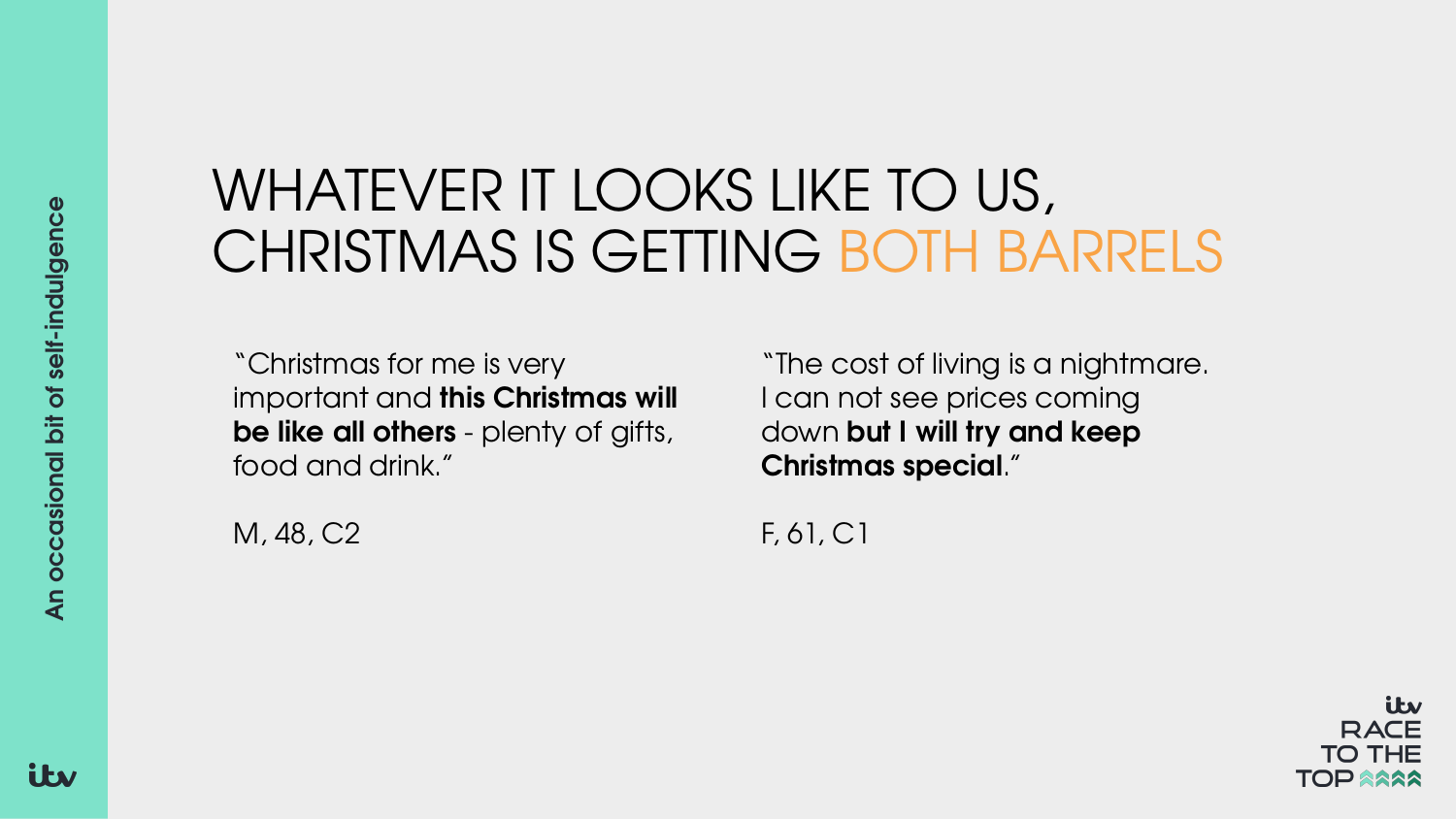

WHATEVER IT LOOKS LIKE TO US, CHRISTMAS IS GETTING BOTH BARRELS
“Christmas for me is very important and this Christmas will be like all others - plenty of gifts, food and drink.”

M, 48, C2
“The cost of living is a nightmare. I can not see prices coming down but I will try and keep Christmas special.”

F, 61, C1
# An occasional bit of self-indulgence